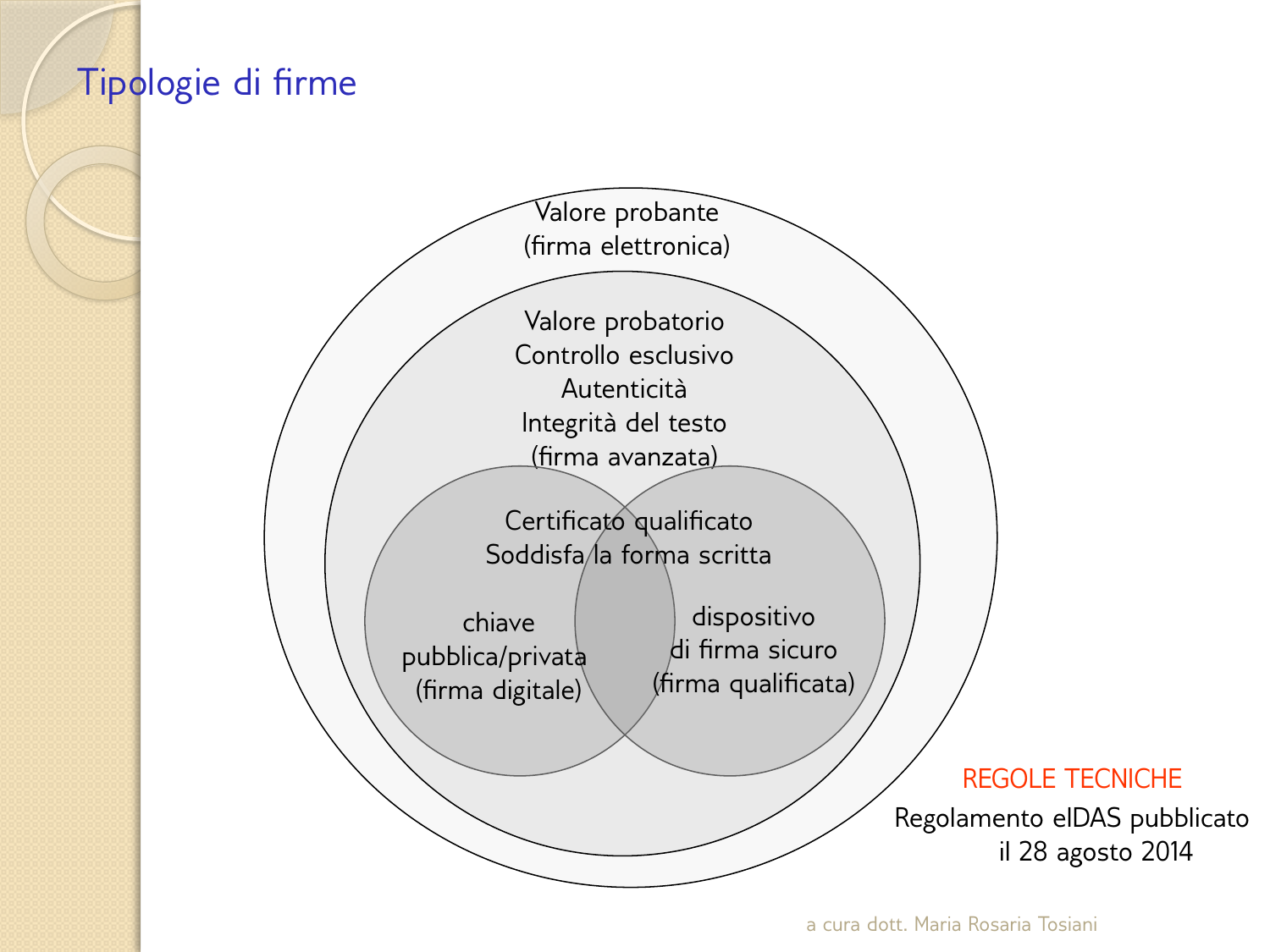

Tipologie di firme
Valore probante
(firma elettronica)

Valore probatorio
Controllo esclusivo
Autenticità
Integrità del testo
(firma avanzata)

Certificato qualificato
Soddisfa la forma scritta
dispositivo
di firma sicuro
(firma qualificata)
chiave
pubblica/privata
(firma digitale)
REGOLE TECNICHE
Regolamento eIDAS pubblicato il 28 agosto 2014

a cura dott. Maria Rosaria Tosiani